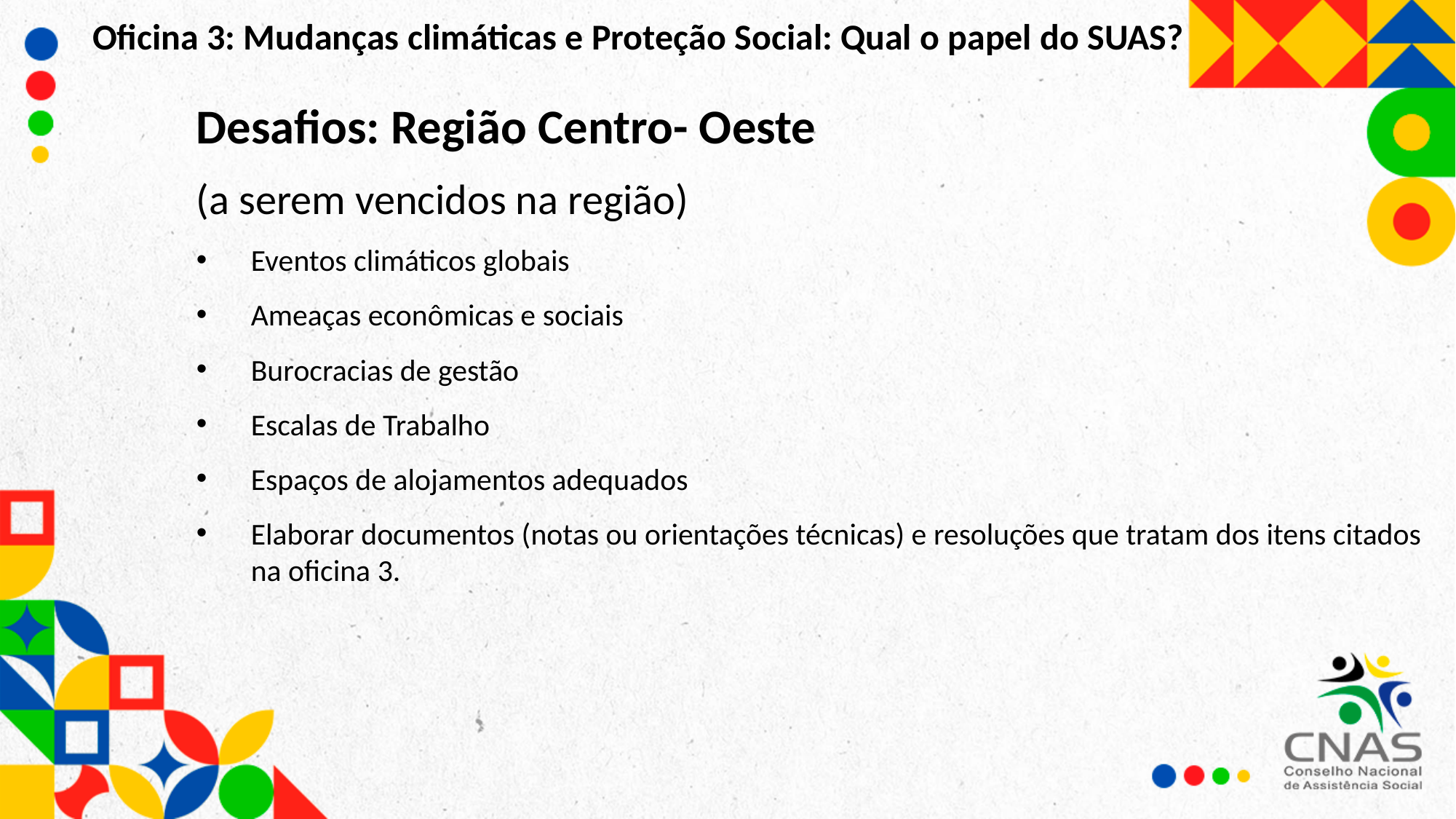

Oficina 3: Mudanças climáticas e Proteção Social: Qual o papel do SUAS?
Desafios: Região Centro- Oeste
(a serem vencidos na região)
Eventos climáticos globais
Ameaças econômicas e sociais
Burocracias de gestão
Escalas de Trabalho
Espaços de alojamentos adequados
Elaborar documentos (notas ou orientações técnicas) e resoluções que tratam dos itens citados na oficina 3.